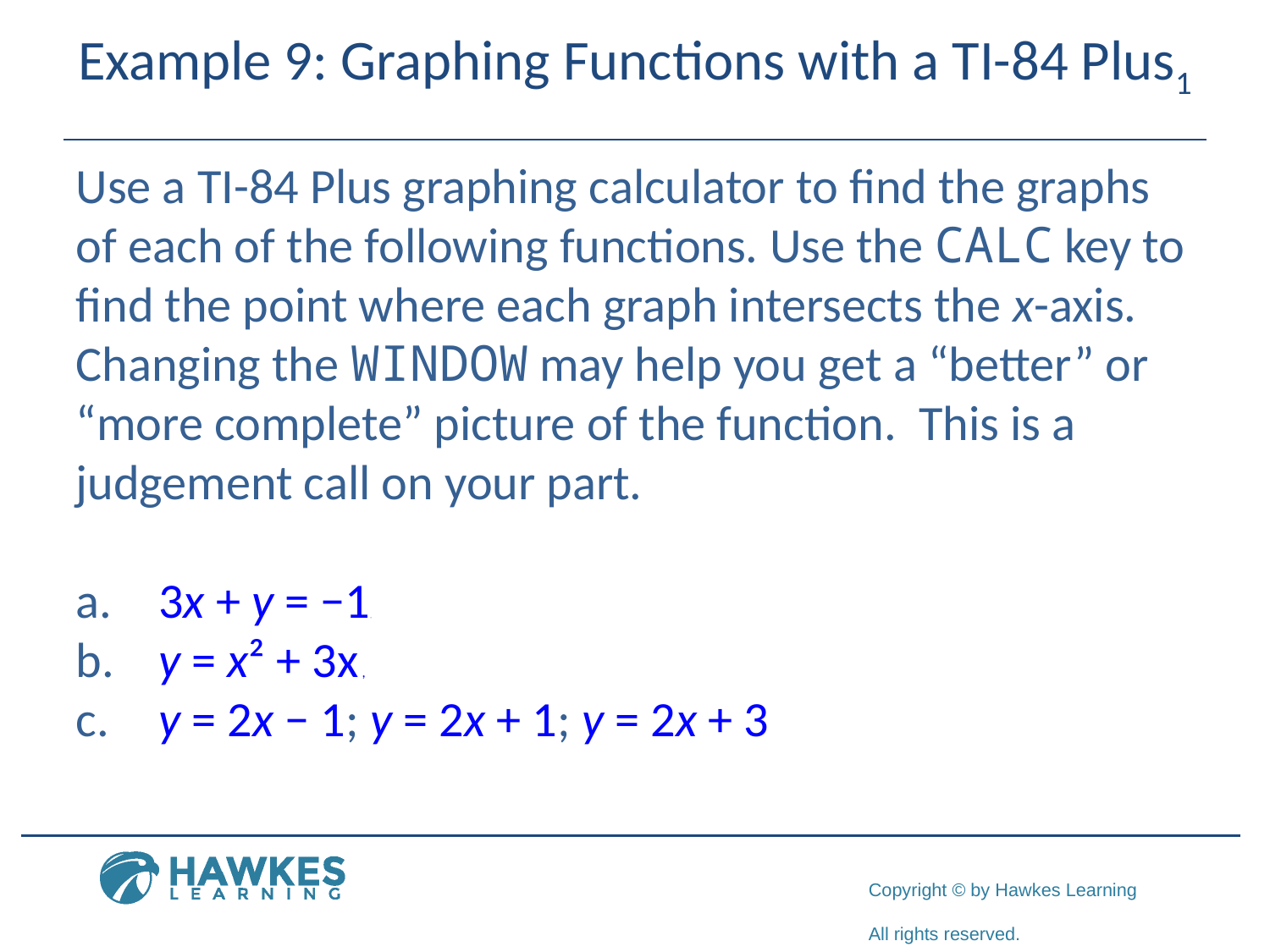

# Example 9: Graphing Functions with a TI-84 Plus1
Use a TI-84 Plus graphing calculator to find the graphs of each of the following functions. Use the CALC key to find the point where each graph intersects the x-axis. Changing the WINDOW may help you get a “better” or “more complete” picture of the function.  This is a judgement call on your part.

 3x + y = −1,
 y = x² + 3x ,
 y = 2x − 1; y = 2x + 1; y = 2x + 3